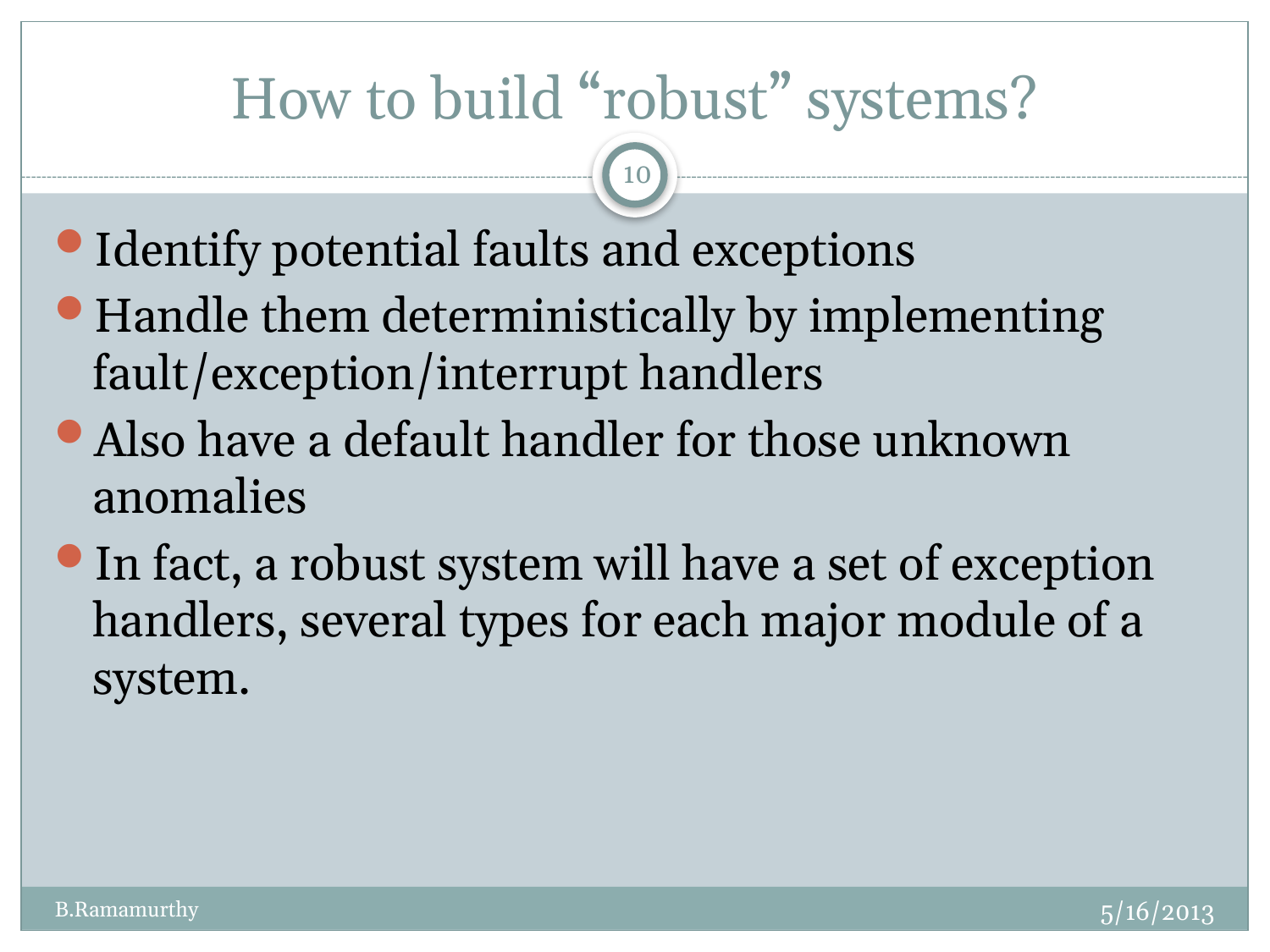

# How to build “robust” systems?
10
Identify potential faults and exceptions
Handle them deterministically by implementing fault/exception/interrupt handlers
Also have a default handler for those unknown anomalies
In fact, a robust system will have a set of exception handlers, several types for each major module of a system.

5/16/2013
B.Ramamurthy